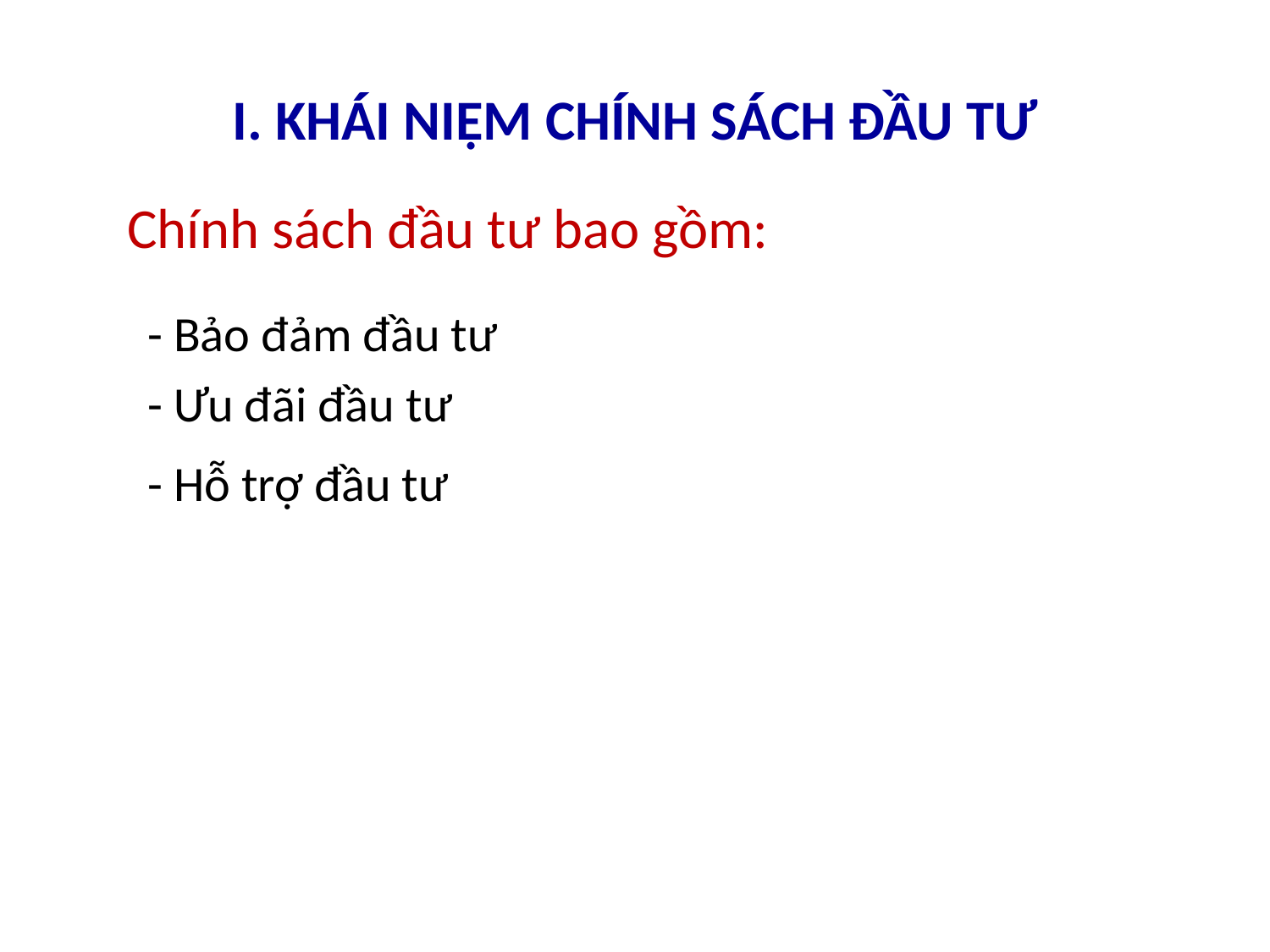

# I. KHÁI NIỆM CHÍNH SÁCH ĐẦU TƯ
Chính sách đầu tư bao gồm:
- Bảo đảm đầu tư
- Ưu đãi đầu tư
- Hỗ trợ đầu tư